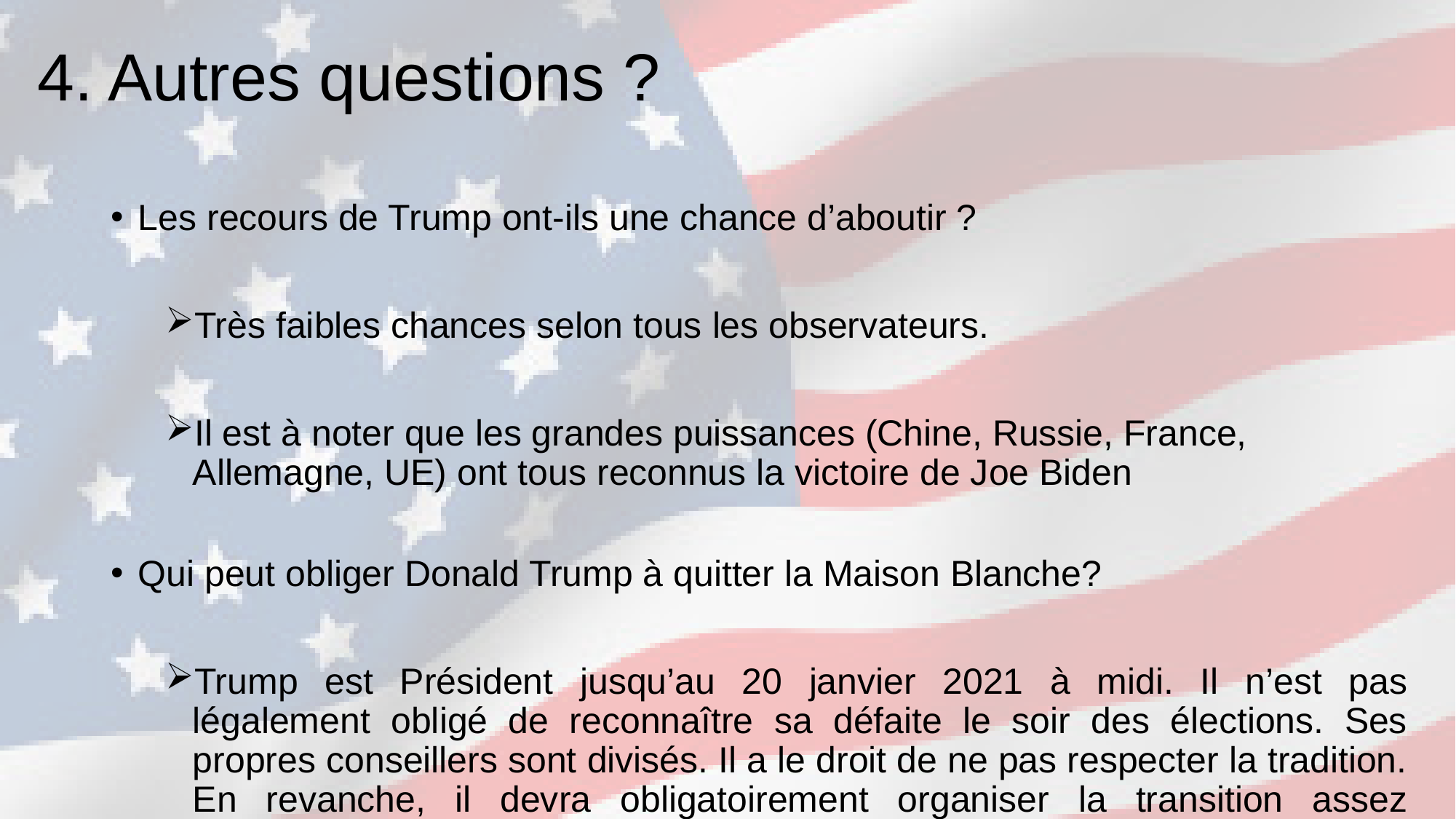

# 4. Autres questions ?
Les recours de Trump ont-ils une chance d’aboutir ?

Très faibles chances selon tous les observateurs.

Il est à noter que les grandes puissances (Chine, Russie, France, Allemagne, UE) ont tous reconnus la victoire de Joe Biden

Qui peut obliger Donald Trump à quitter la Maison Blanche?

Trump est Président jusqu’au 20 janvier 2021 à midi. Il n’est pas légalement obligé de reconnaître sa défaite le soir des élections. Ses propres conseillers sont divisés. Il a le droit de ne pas respecter la tradition. En revanche, il devra obligatoirement organiser la transition assez rapidement.